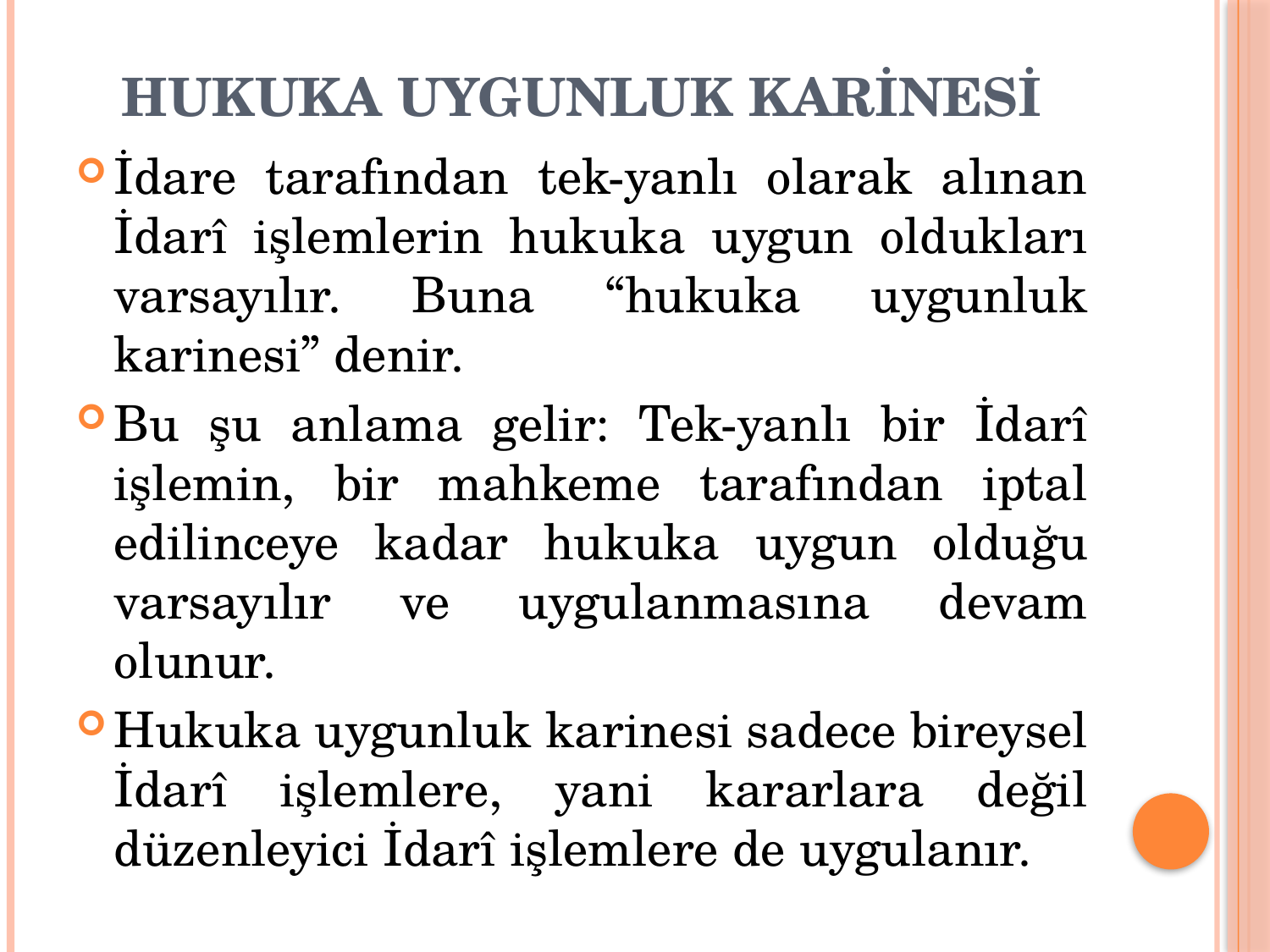

# Hukuka Uygunluk Karinesi
İdare tarafından tek-yanlı olarak alınan İdarî işlemlerin hukuka uygun oldukları varsayılır. Buna “hukuka uygunluk karinesi” denir.
Bu şu anlama gelir: Tek-yanlı bir İdarî işlemin, bir mahkeme tarafından iptal edilinceye kadar hukuka uygun olduğu varsayılır ve uygulanmasına devam olunur.
Hukuka uygunluk karinesi sadece bireysel İdarî işlemlere, yani kararlara değil düzenleyici İdarî işlemlere de uygulanır.